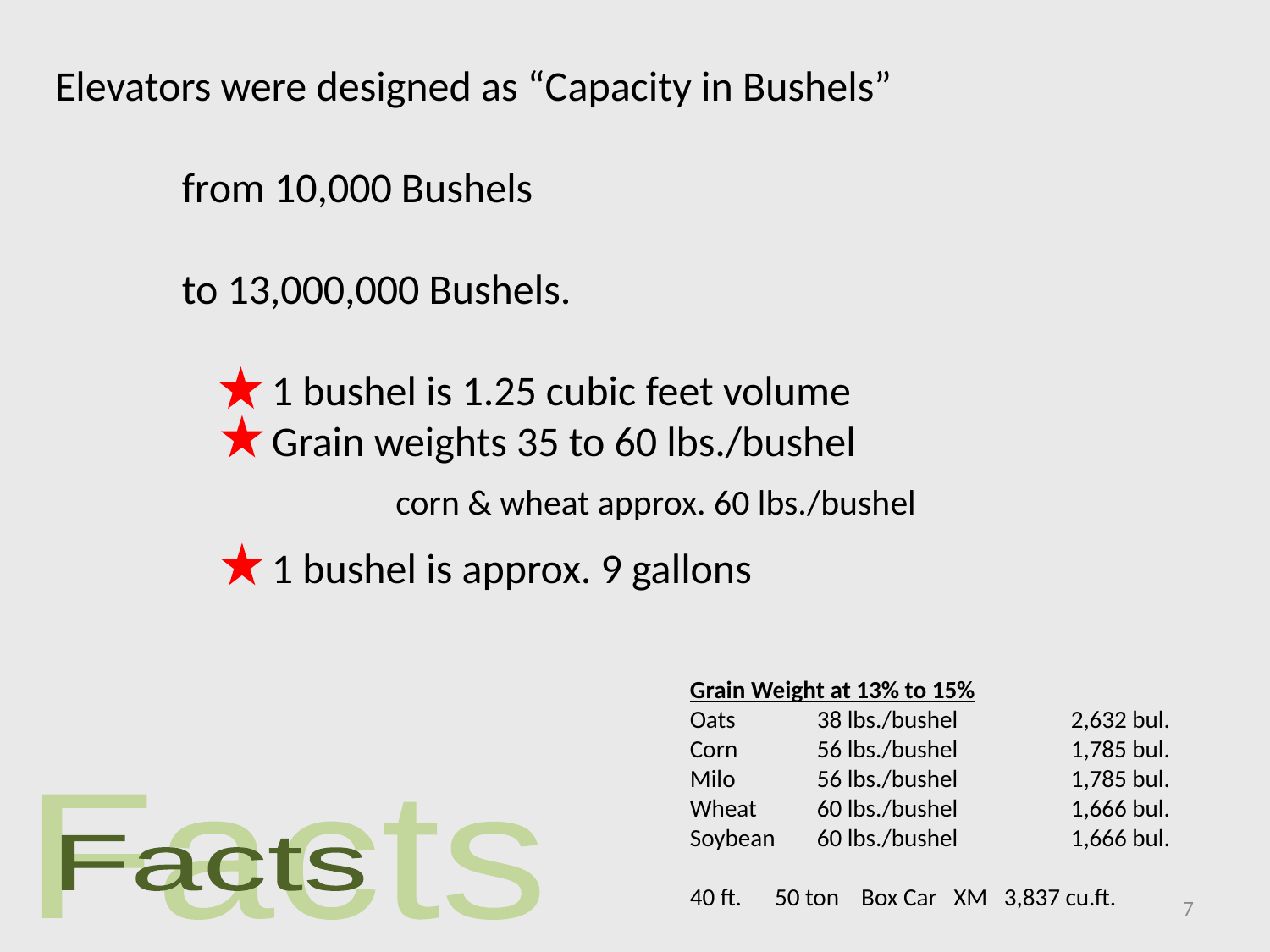

Elevators were designed as “Capacity in Bushels”

	from 10,000 Bushels

	to 13,000,000 Bushels.

       1 bushel is 1.25 cubic feet volume
       Grain weights 35 to 60 lbs./bushel
                 corn & wheat approx. 60 lbs./bushel

       1 bushel is approx. 9 gallons

Grain Weight at 13% to 15%
Oats	38 lbs./bushel	2,632 bul.
Corn	56 lbs./bushel	1,785 bul.
Milo	56 lbs./bushel	1,785 bul.
Wheat	60 lbs./bushel	1,666 bul.
Soybean	60 lbs./bushel	1,666 bul.

40 ft.      50 ton    Box Car   XM   3,837 cu.ft.
Facts
Facts
7